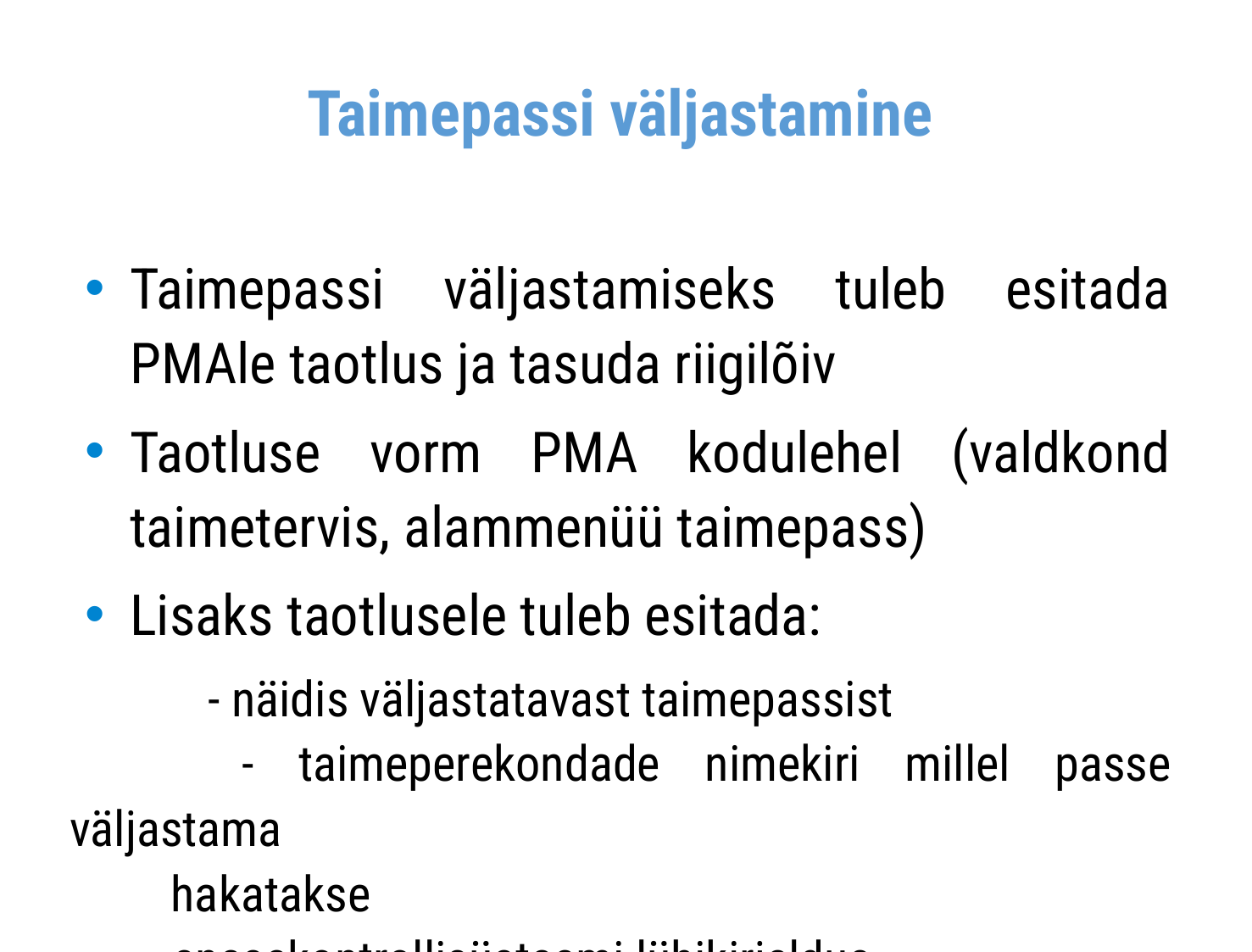

# Taimepassi väljastamine
Taimepassi väljastamiseks tuleb esitada PMAle taotlus ja tasuda riigilõiv
Taotluse vorm PMA kodulehel (valdkond taimetervis, alammenüü taimepass)
Lisaks taotlusele tuleb esitada:
	 - näidis väljastatavast taimepassist
	 - taimeperekondade nimekiri millel passe väljastama
         hakatakse
       - enesekontrollisüsteemi lühikirjeldus